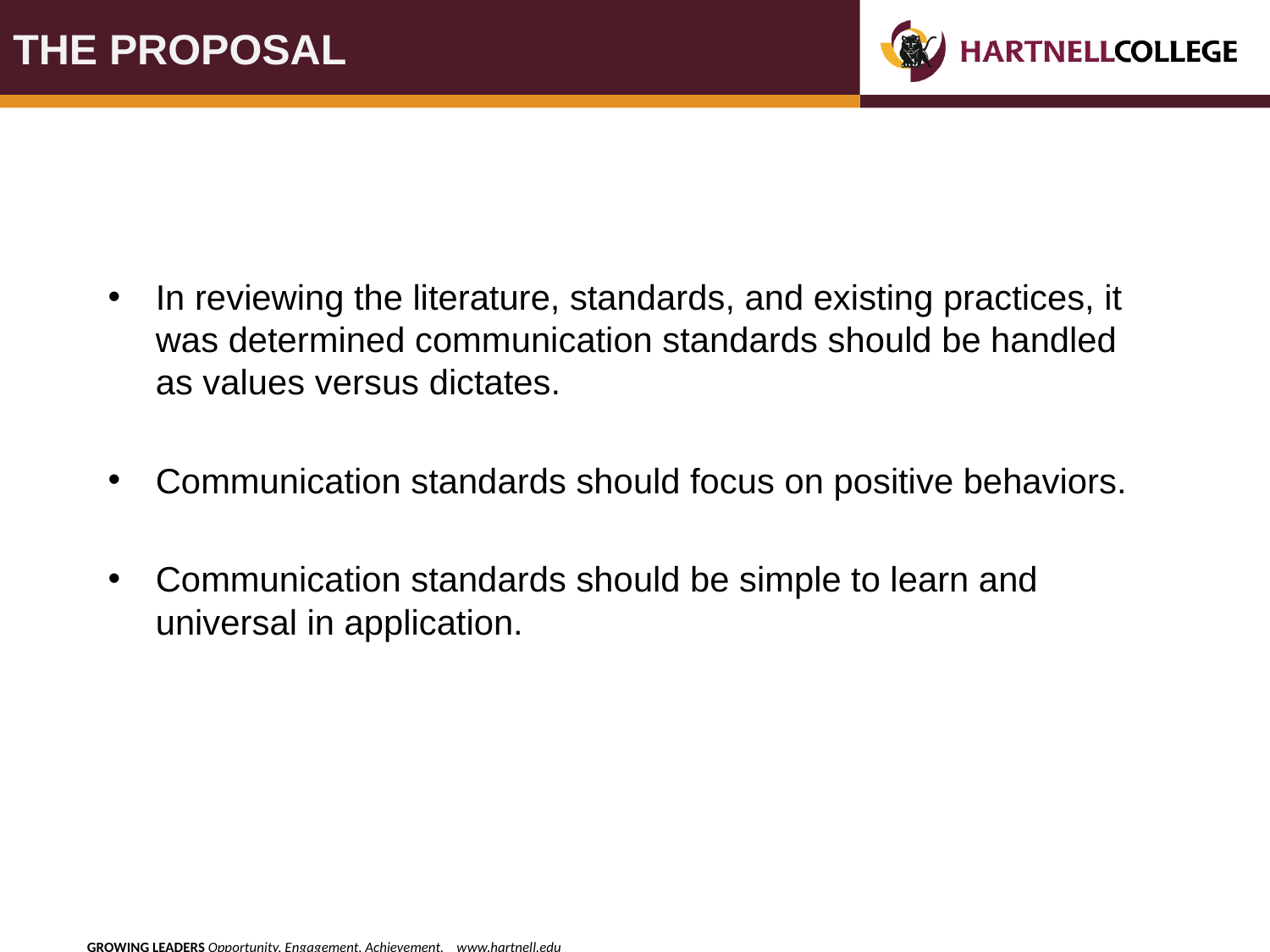

# The proposal
In reviewing the literature, standards, and existing practices, it was determined communication standards should be handled as values versus dictates.

Communication standards should focus on positive behaviors.

Communication standards should be simple to learn and universal in application.